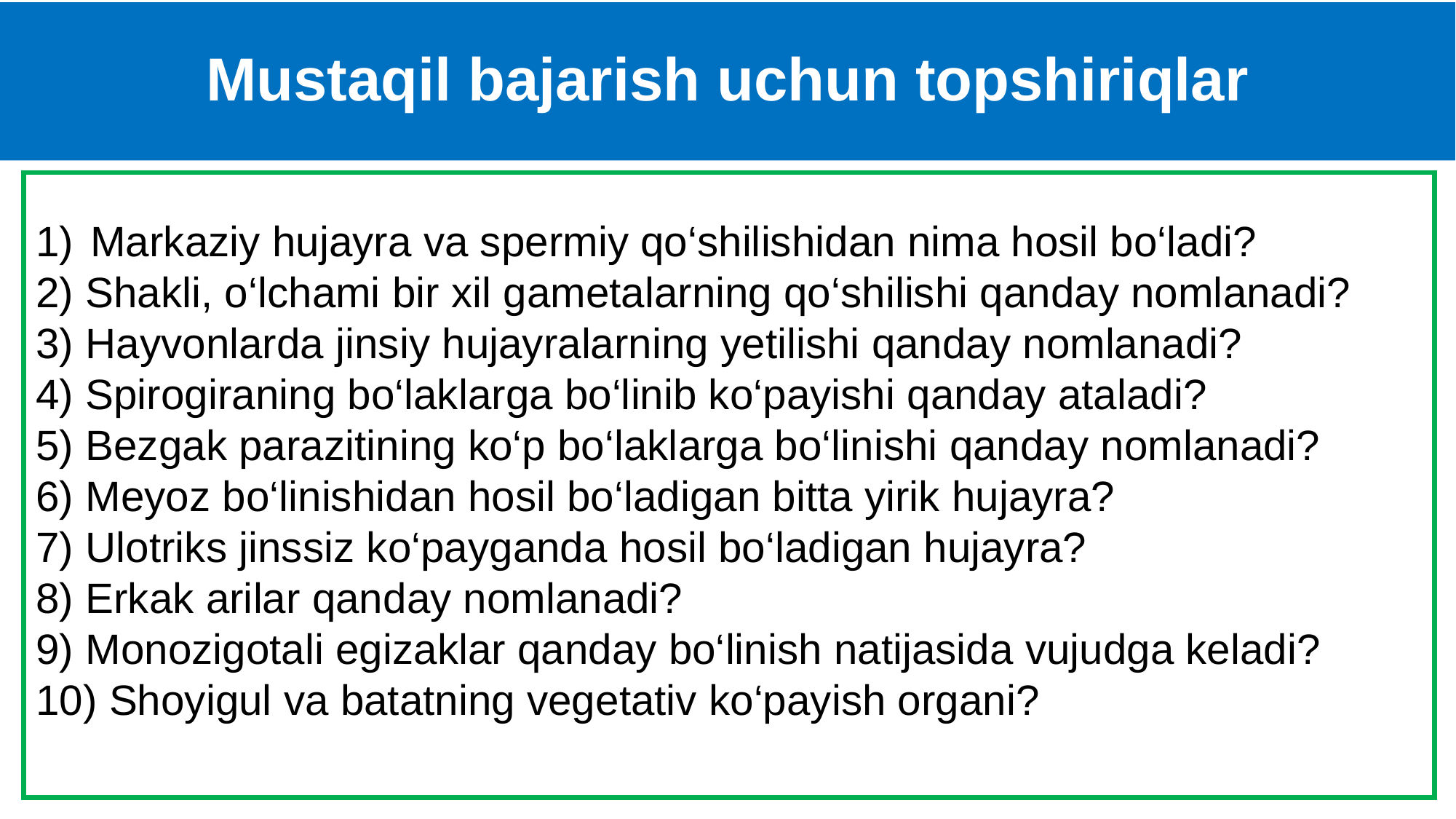

# Mustaqil bajarish uchun topshiriqlar

Markaziy hujayra va spermiy qo‘shilishidan nima hosil bo‘ladi?
2) Shakli, o‘lchami bir xil gametalarning qo‘shilishi qanday nomlanadi?
3) Hayvonlarda jinsiy hujayralarning yetilishi qanday nomlanadi?
4) Spirogiraning bo‘laklarga bo‘linib ko‘payishi qanday ataladi?
5) Bezgak parazitining ko‘p bo‘laklarga bo‘linishi qanday nomlanadi?
6) Meyoz bo‘linishidan hosil bo‘ladigan bitta yirik hujayra?
7) Ulotriks jinssiz ko‘payganda hosil bo‘ladigan hujayra?
8) Erkak arilar qanday nomlanadi?
9) Monozigotali egizaklar qanday bo‘linish natijasida vujudga keladi?
10) Shoyigul va batatning vegetativ ko‘payish organi?